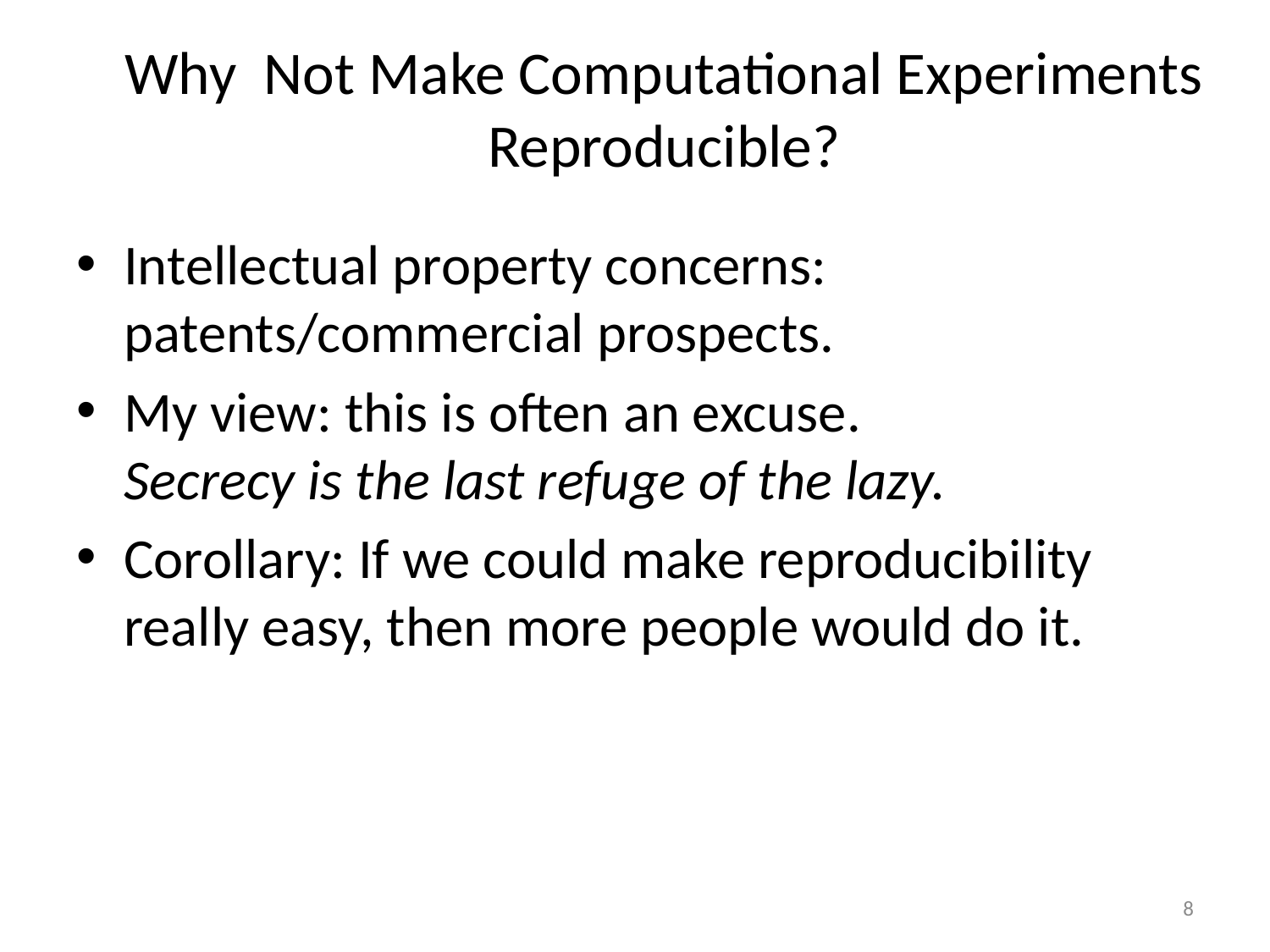

# Why  Not Make Computational Experiments Reproducible?
Intellectual property concerns: patents/commercial prospects.
My view: this is often an excuse.
Secrecy is the last refuge of the lazy.
Corollary: If we could make reproducibility really easy, then more people would do it.
8